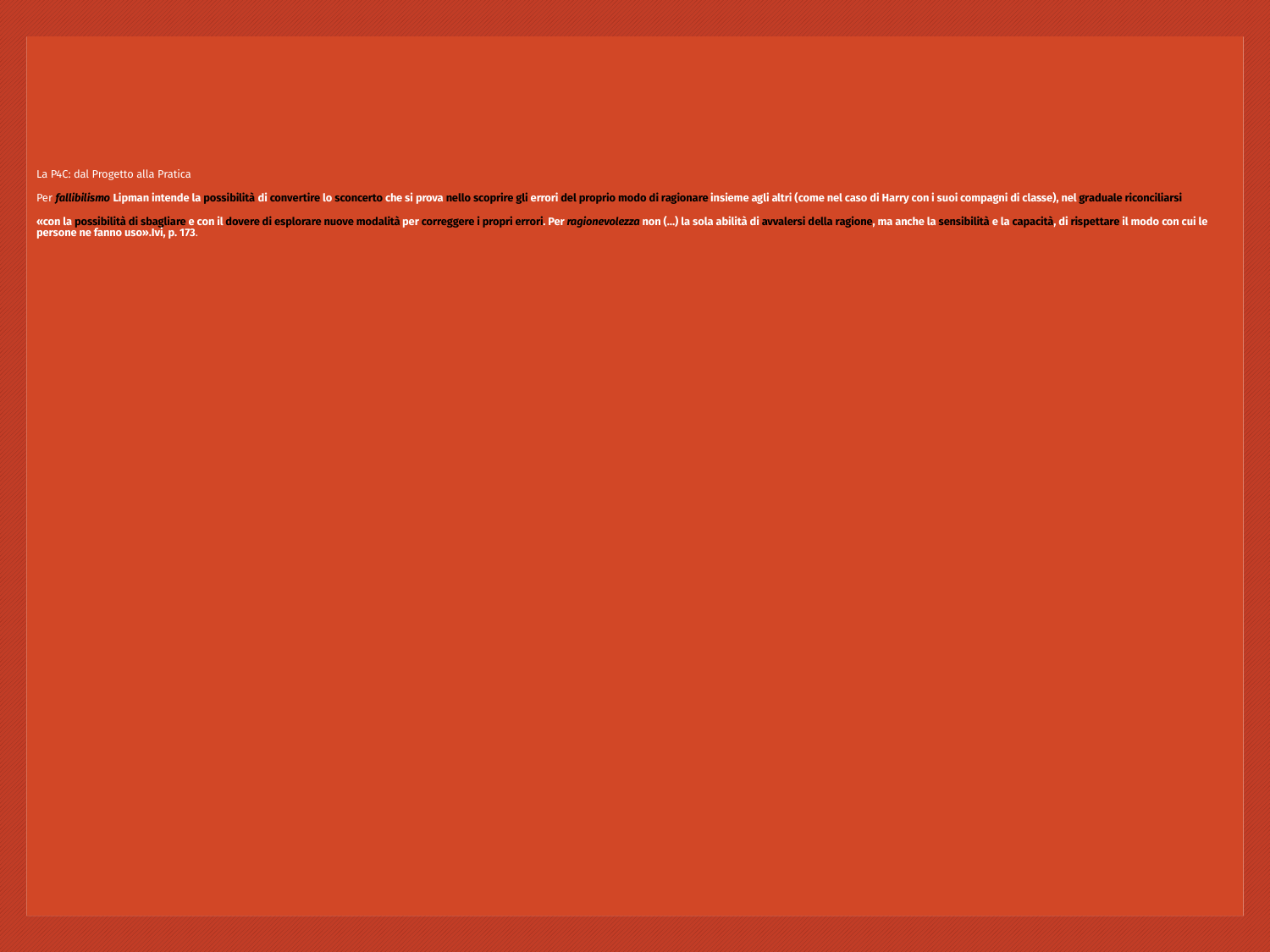

# La P4C: dal Progetto alla Pratica Per fallibilismo Lipman intende la possibilità di convertire lo sconcerto che si prova nello scoprire gli errori del proprio modo di ragionare insieme agli altri (come nel caso di Harry con i suoi compagni di classe), nel graduale riconciliarsi «con la possibilità di sbagliare e con il dovere di esplorare nuove modalità per correggere i propri errori. Per ragionevolezza non (…) la sola abilità di avvalersi della ragione, ma anche la sensibilità e la capacità, di rispettare il modo con cui le persone ne fanno uso».Ivi, p. 173.